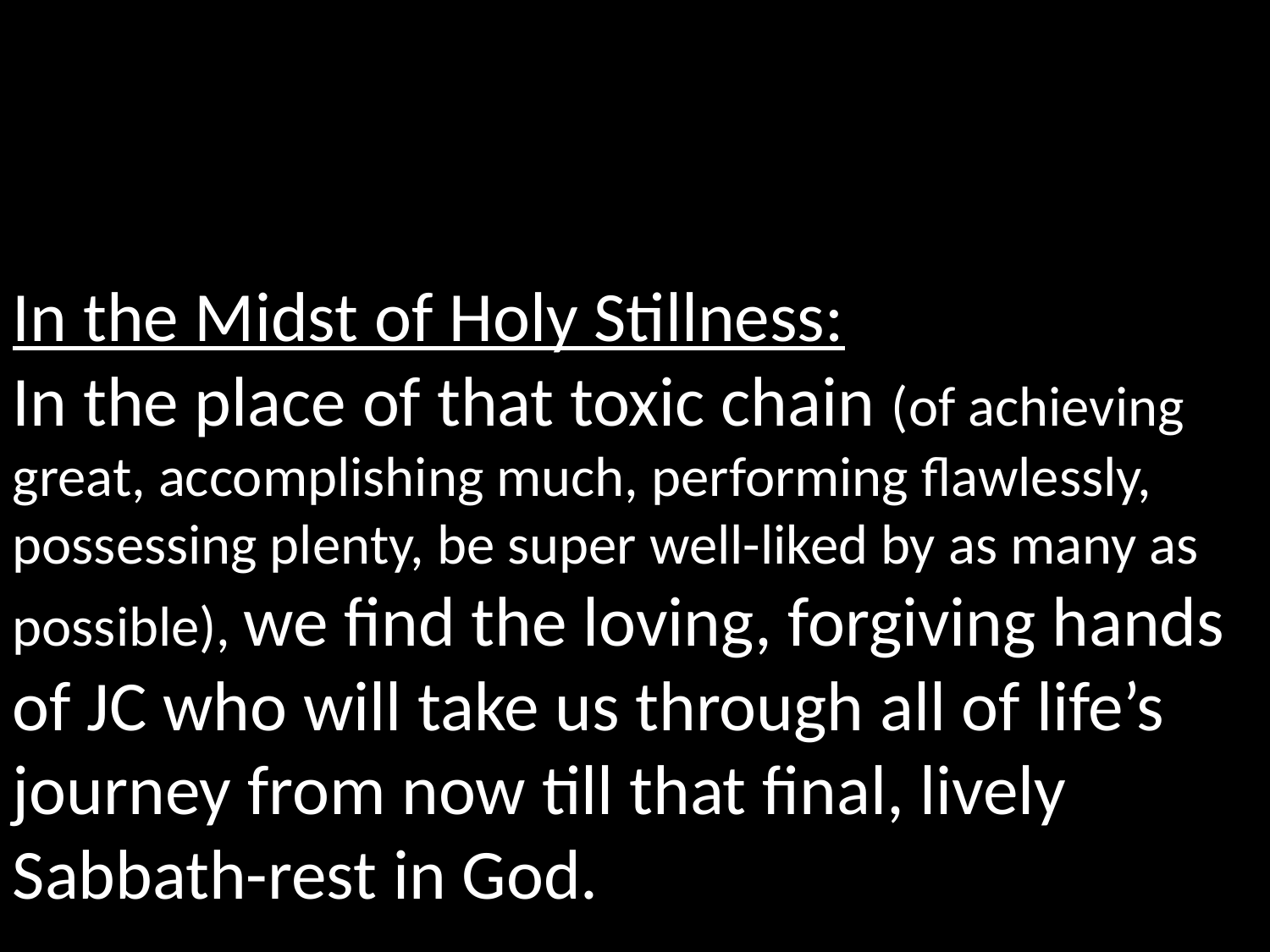

In the Midst of Holy Stillness:
In the place of that toxic chain (of achieving great, accomplishing much, performing flawlessly, possessing plenty, be super well-liked by as many as possible), we find the loving, forgiving hands of JC who will take us through all of life’s journey from now till that final, lively Sabbath-rest in God.